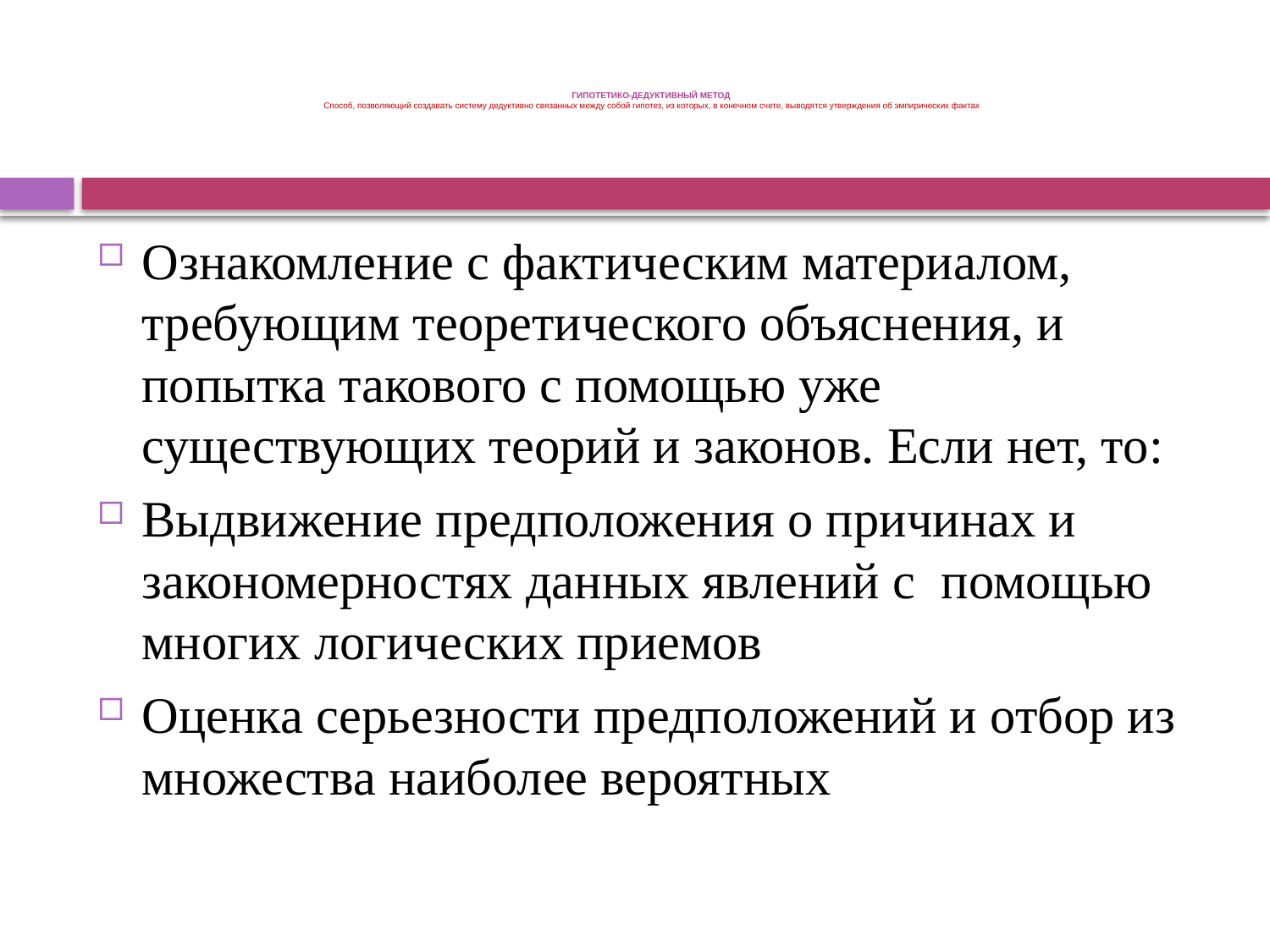

# ГИПОТЕТИКО-ДЕДУКТИВНЫЙ МЕТОД Способ, позволяющий создавать систему дедуктивно связанных между собой гипотез, из которых, в конечном счете, выводятся утверждения об эмпирических фактах
Ознакомление с фактическим материалом, требующим теоретического объяснения, и попытка такового с помощью уже существующих теорий и законов. Если нет, то:
Выдвижение предположения о причинах и закономерностях данных явлений с  помощью многих логических приемов
Оценка серьезности предположений и отбор из множества наиболее вероятных